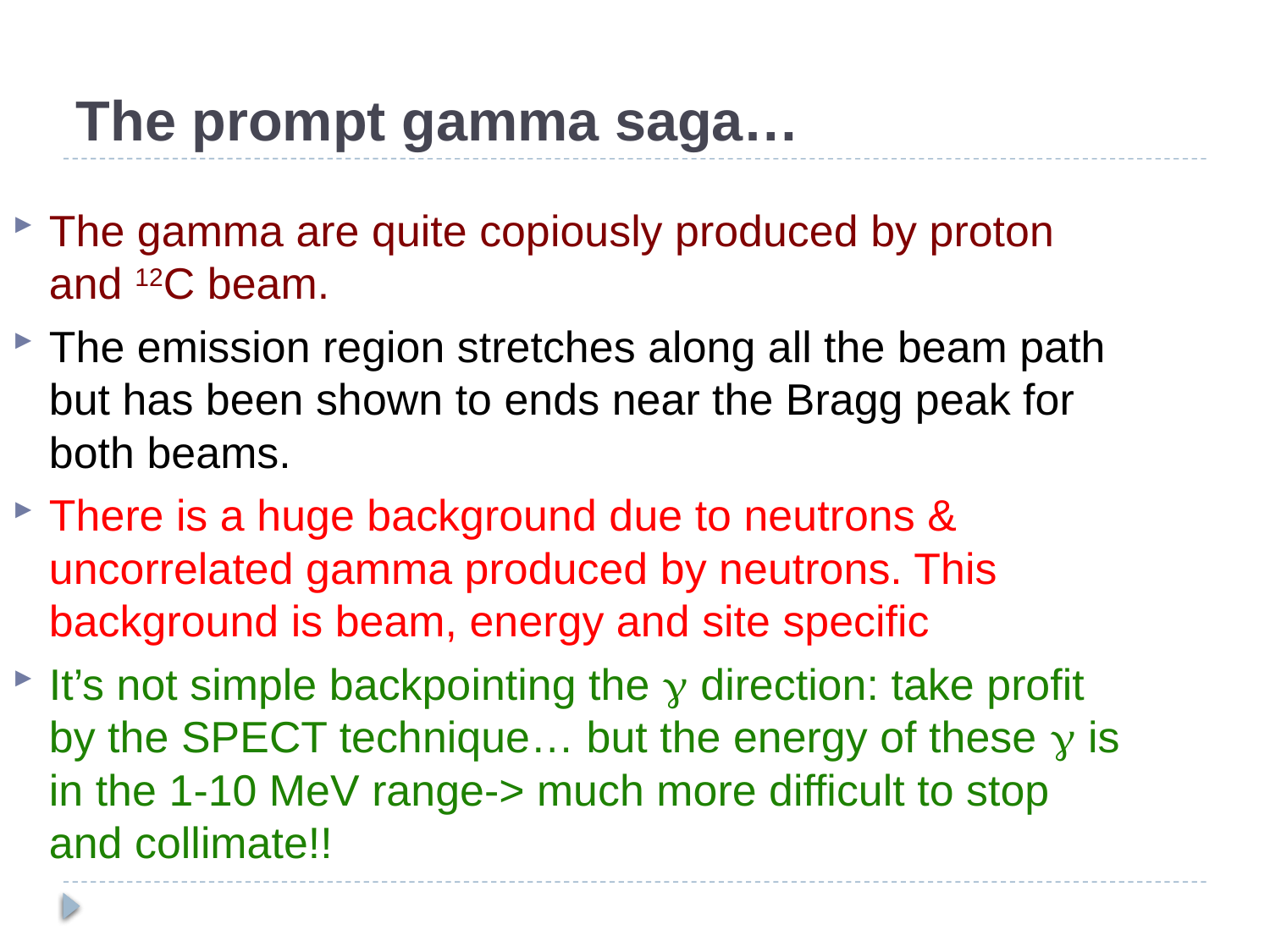

# The prompt gamma saga…
The gamma are quite copiously produced by proton and 12C beam.
The emission region stretches along all the beam path but has been shown to ends near the Bragg peak for both beams.
There is a huge background due to neutrons & uncorrelated gamma produced by neutrons. This background is beam, energy and site specific
It’s not simple backpointing the γ direction: take profit by the SPECT technique… but the energy of these γ is in the 1-10 MeV range-> much more difficult to stop and collimate!!